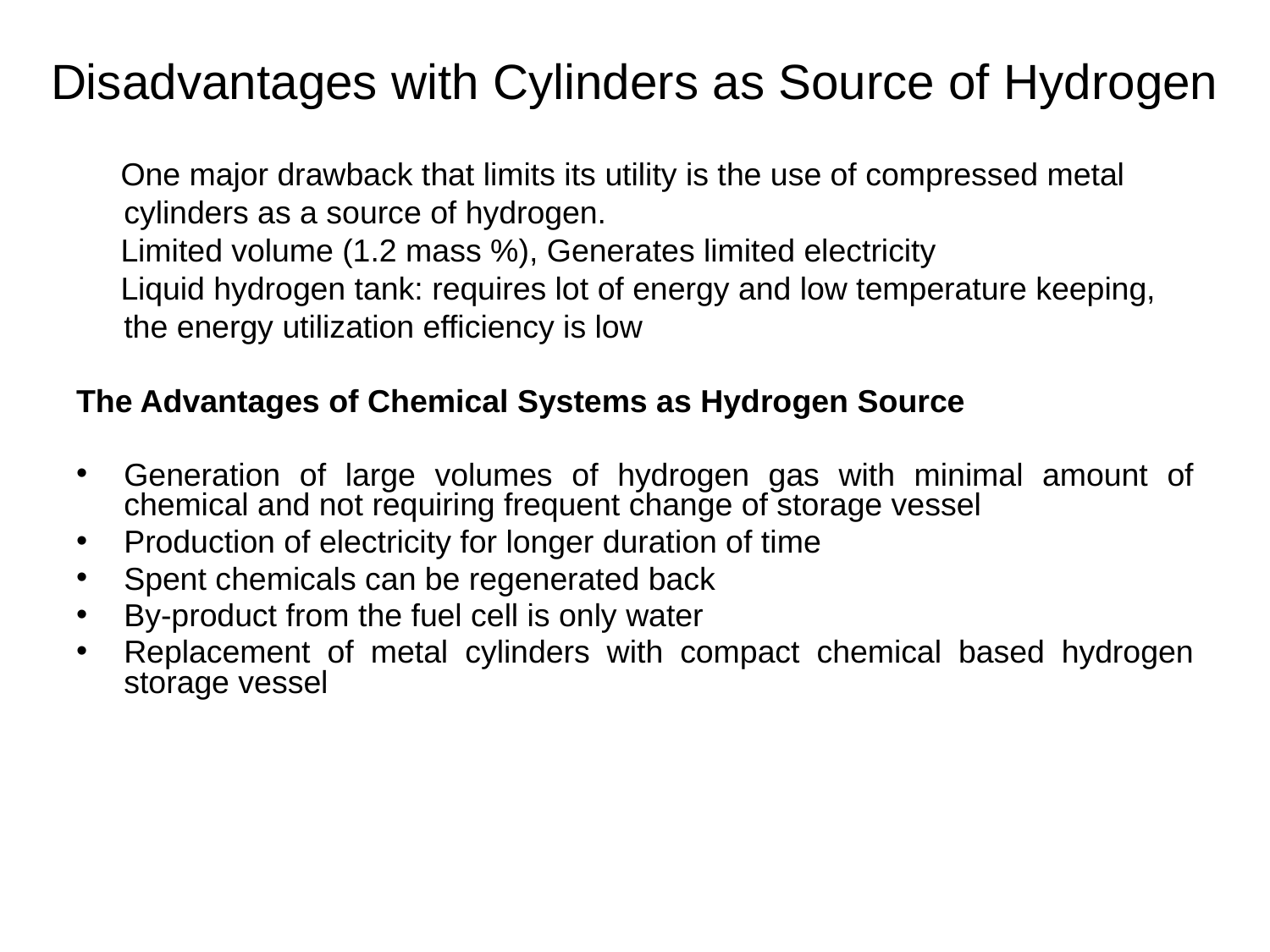

# Disadvantages with Cylinders as Source of Hydrogen
     One major drawback that limits its utility is the use of compressed metal cylinders as a source of hydrogen.
     Limited volume (1.2 mass %), Generates limited electricity
     Liquid hydrogen tank: requires lot of energy and low temperature keeping,
	the energy utilization efficiency is low

The Advantages of Chemical Systems as Hydrogen Source

Generation of large volumes of hydrogen gas with minimal amount of chemical and not requiring frequent change of storage vessel
Production of electricity for longer duration of time
Spent chemicals can be regenerated back
By-product from the fuel cell is only water
Replacement of metal cylinders with compact chemical based hydrogen storage vessel